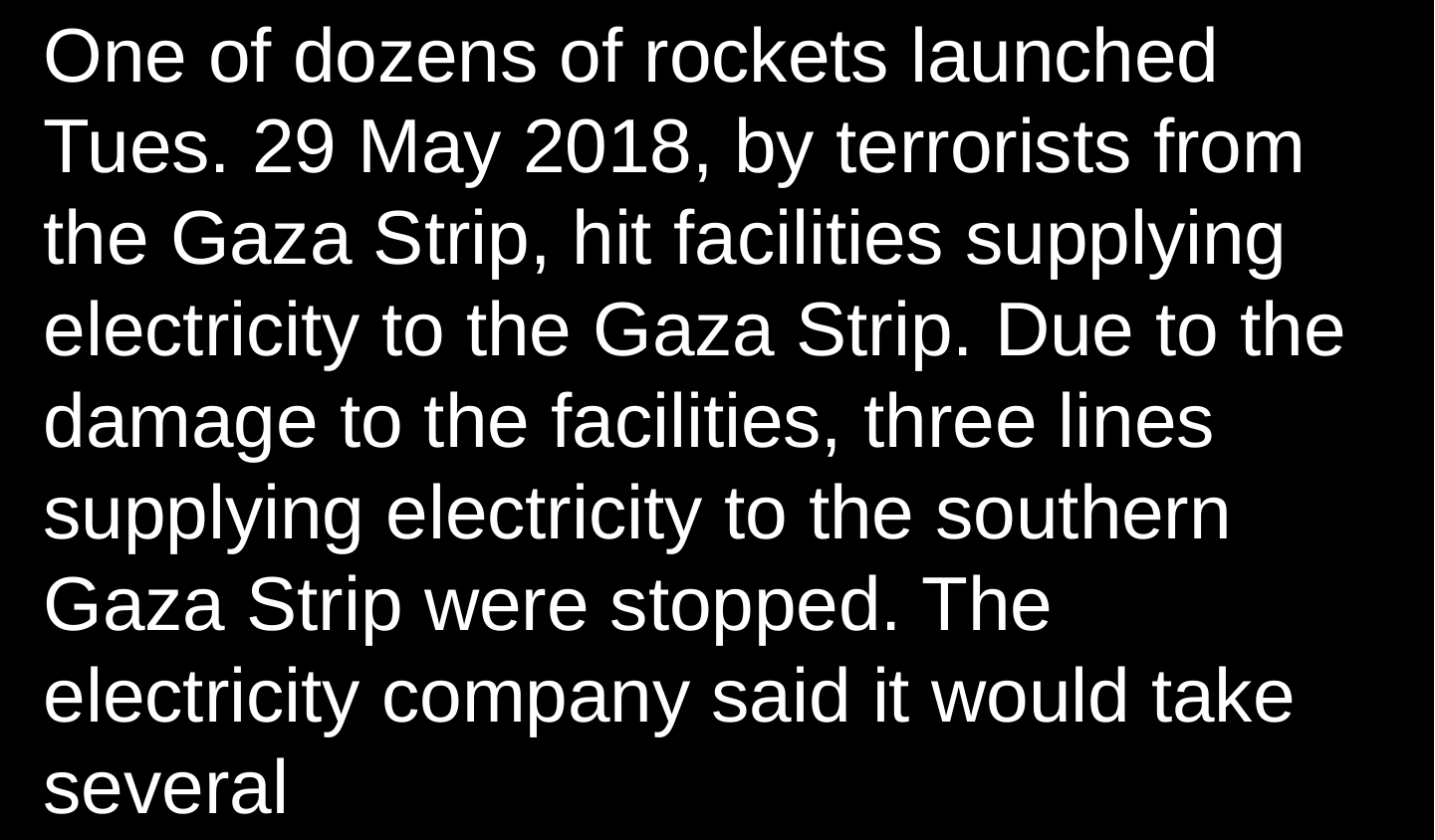

One of dozens of rockets launched Tues. 29 May 2018, by terrorists from the Gaza Strip, hit facilities supplying electricity to the Gaza Strip. Due to the damage to the facilities, three lines supplying electricity to the southern Gaza Strip were stopped. The electricity company said it would take several